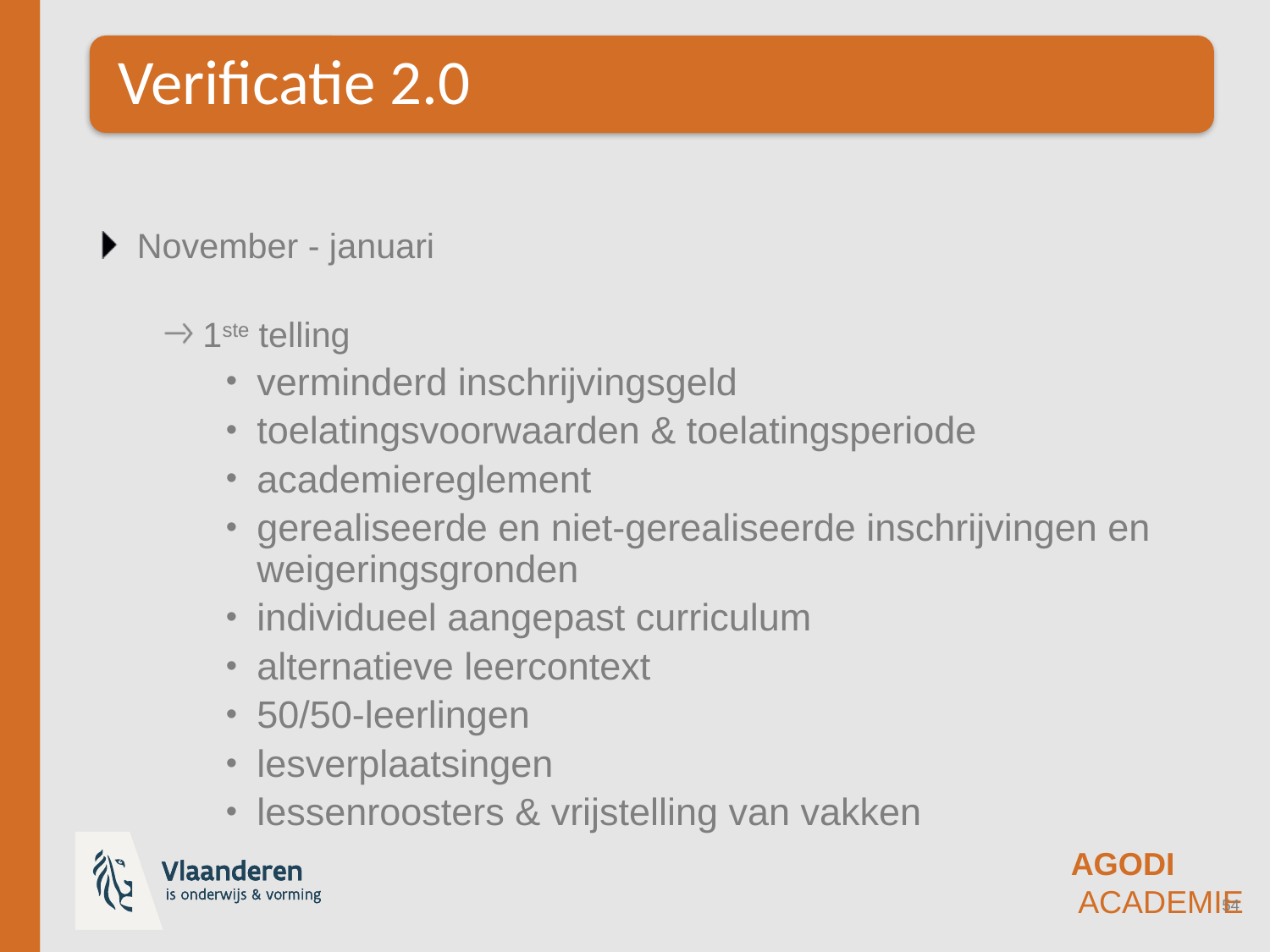

Verificatie 2.0
November - januari

1ste telling
verminderd inschrijvingsgeld
toelatingsvoorwaarden & toelatingsperiode
academiereglement
gerealiseerde en niet-gerealiseerde inschrijvingen en weigeringsgronden
individueel aangepast curriculum
alternatieve leercontext
50/50-leerlingen
lesverplaatsingen
lessenroosters & vrijstelling van vakken
54